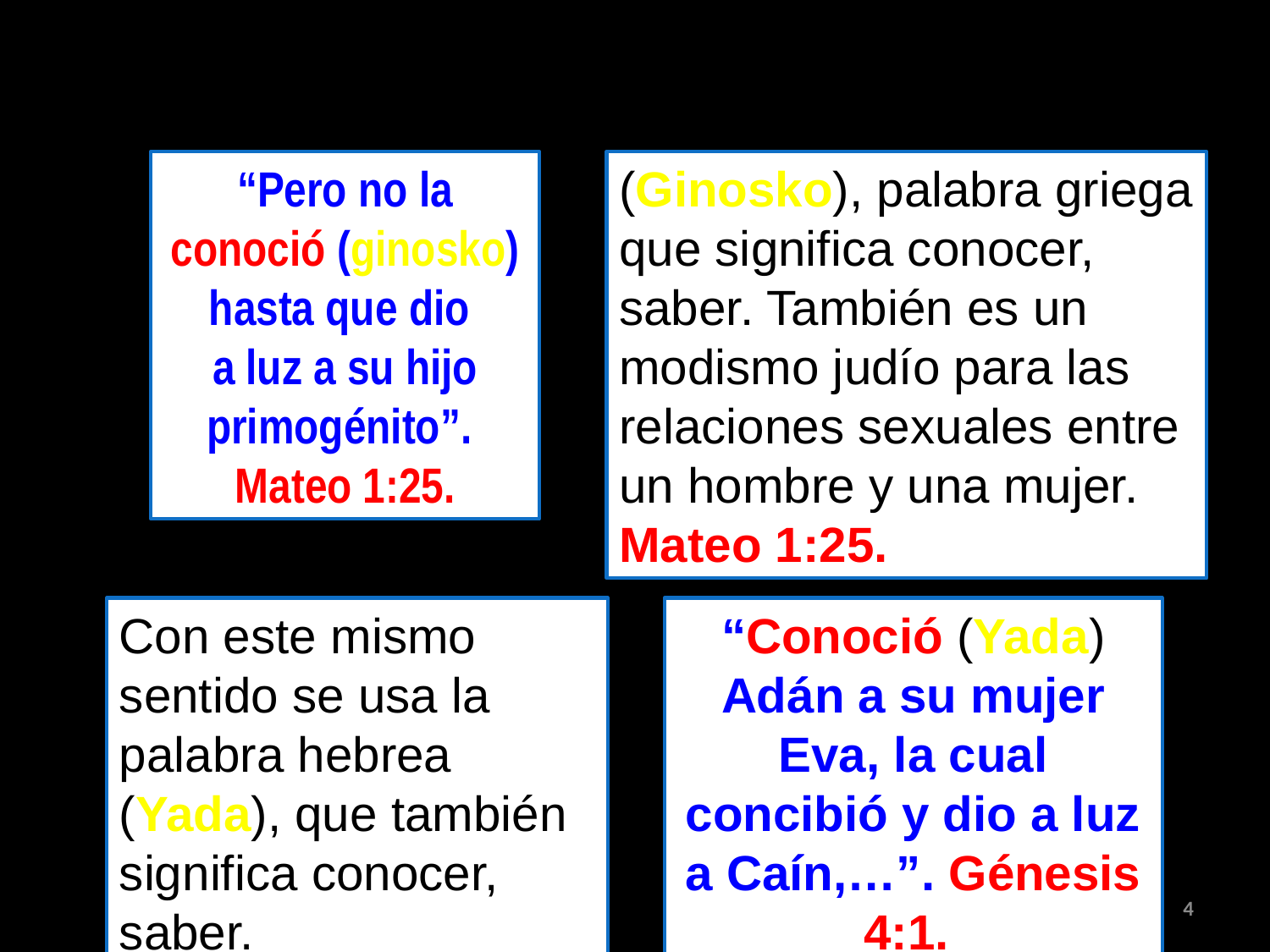

“Pero no la conoció (ginosko) hasta que dio
a luz a su hijo primogénito”.
Mateo 1:25.
(Ginosko), palabra griega que significa conocer, saber. También es un modismo judío para las relaciones sexuales entre un hombre y una mujer. Mateo 1:25.
Con este mismo sentido se usa la palabra hebrea (Yada), que también significa conocer, saber.
“Conoció (Yada) Adán a su mujer Eva, la cual concibió y dio a luz a Caín,…”. Génesis 4:1.
4